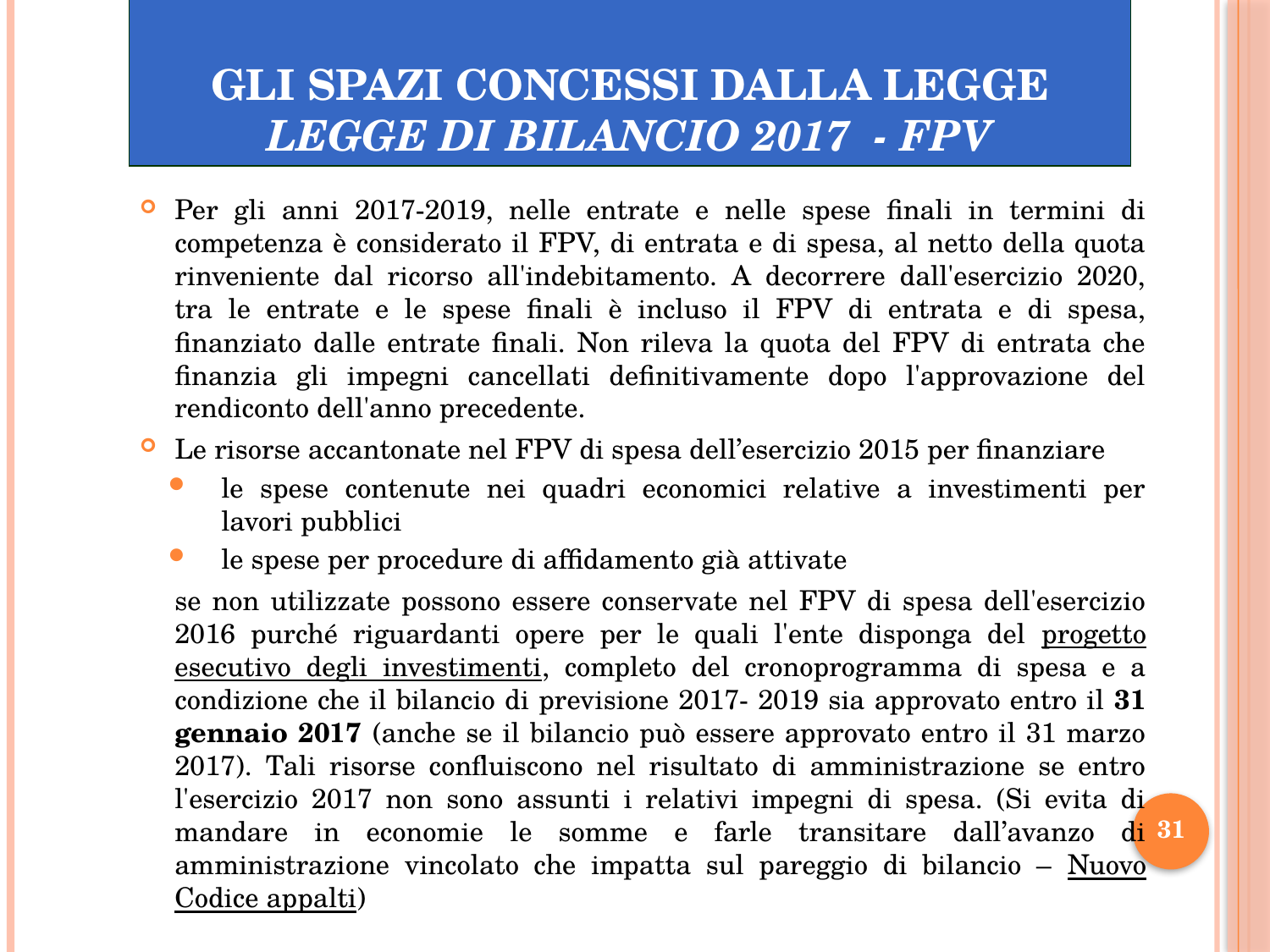

# Gli spazi concessi dalla legge Legge di bilancio 2017  - FPV
Per gli anni 2017-2019, nelle entrate e nelle spese finali in termini di competenza è considerato il FPV, di entrata e di spesa, al netto della quota rinveniente dal ricorso all'indebitamento. A decorrere dall'esercizio 2020, tra le entrate e le spese finali è incluso il FPV di entrata e di spesa, finanziato dalle entrate finali. Non rileva la quota del FPV di entrata che finanzia gli impegni cancellati definitivamente dopo l'approvazione del rendiconto dell'anno precedente.
Le risorse accantonate nel FPV di spesa dell’esercizio 2015 per finanziare
le spese contenute nei quadri economici relative a investimenti per lavori pubblici
le spese per procedure di affidamento già attivate
	se non utilizzate possono essere conservate nel FPV di spesa dell'esercizio 2016 purché riguardanti opere per le quali l'ente disponga del progetto esecutivo degli investimenti, completo del cronoprogramma di spesa e a condizione che il bilancio di previsione 2017- 2019 sia approvato entro il 31 gennaio 2017 (anche se il bilancio può essere approvato entro il 31 marzo 2017). Tali risorse confluiscono nel risultato di amministrazione se entro l'esercizio 2017 non sono assunti i relativi impegni di spesa. (Si evita di mandare in economie le somme e farle transitare dall’avanzo di amministrazione vincolato che impatta sul pareggio di bilancio – Nuovo Codice appalti)

31